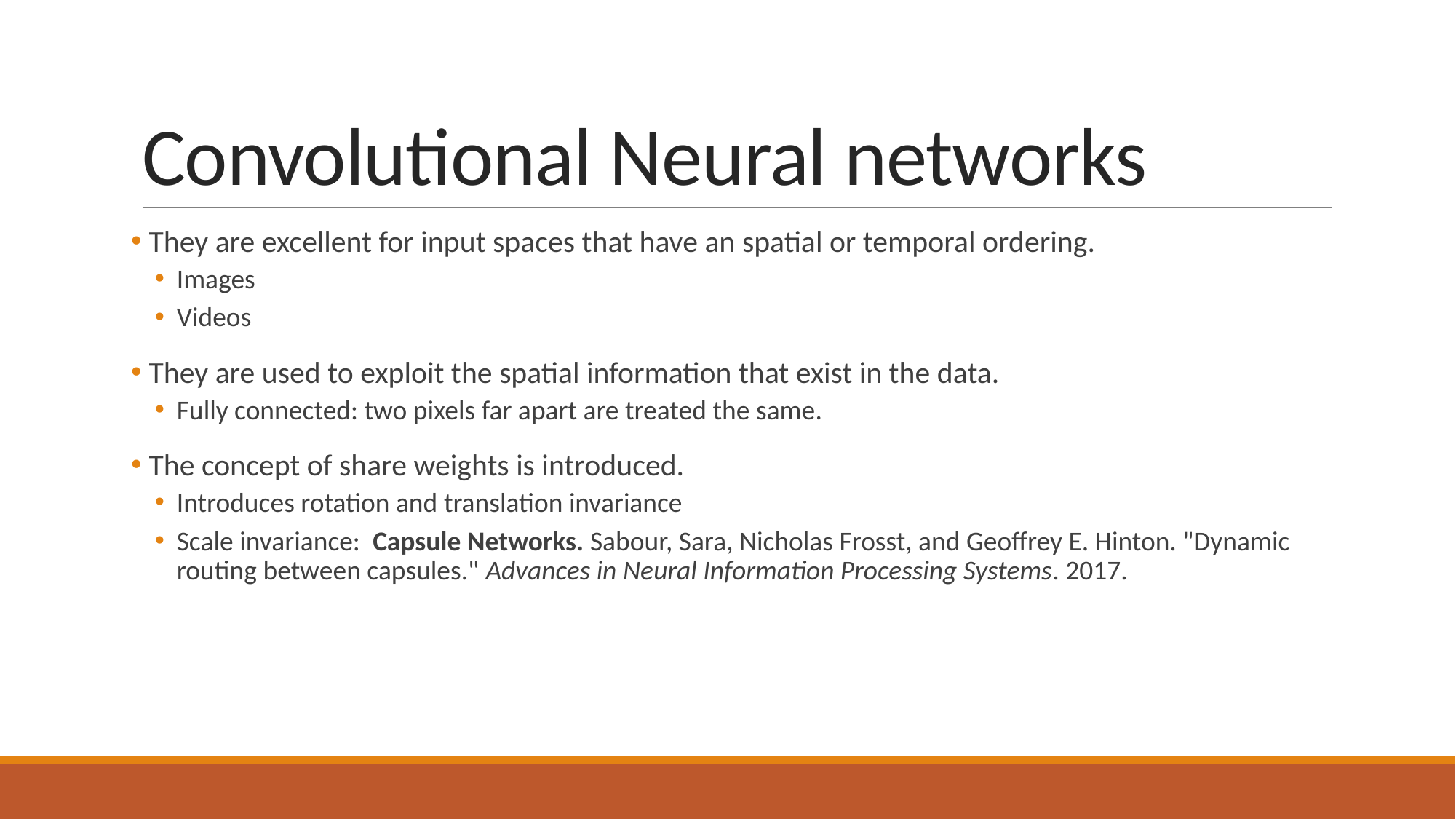

# Convolutional Neural networks
 They are excellent for input spaces that have an spatial or temporal ordering.
Images
Videos
 They are used to exploit the spatial information that exist in the data.
Fully connected: two pixels far apart are treated the same.
 The concept of share weights is introduced.
Introduces rotation and translation invariance
Scale invariance:  Capsule Networks. Sabour, Sara, Nicholas Frosst, and Geoffrey E. Hinton. "Dynamic routing between capsules." Advances in Neural Information Processing Systems. 2017.